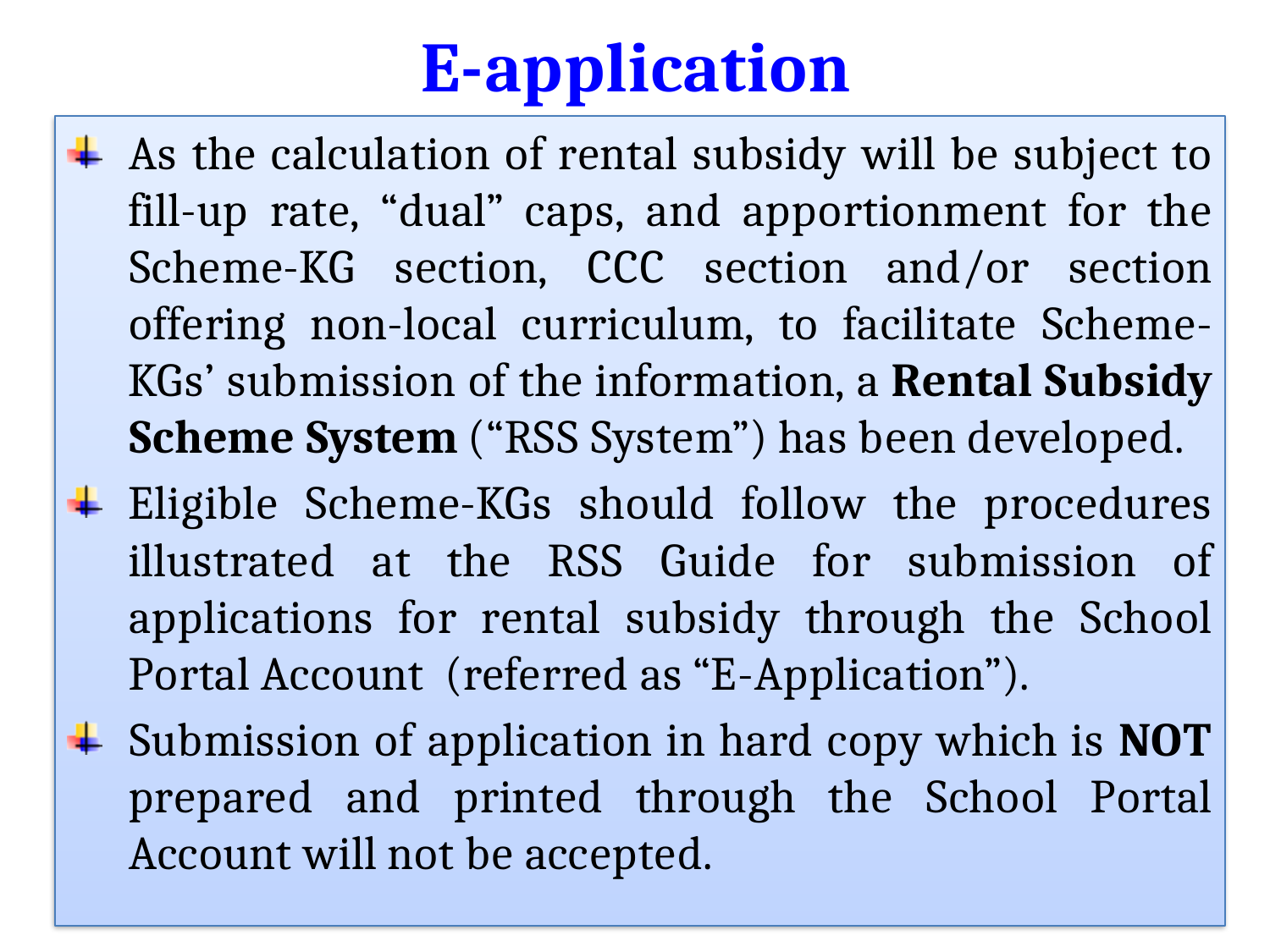

# E-application
As the calculation of rental subsidy will be subject to fill-up rate, “dual” caps, and apportionment for the Scheme-KG section, CCC section and/or section offering non-local curriculum, to facilitate Scheme-KGs’ submission of the information, a Rental Subsidy Scheme System (“RSS System”) has been developed.
Eligible Scheme-KGs should follow the procedures illustrated at the RSS Guide for submission of applications for rental subsidy through the School Portal Account  (referred as “E-Application”).
Submission of application in hard copy which is NOT prepared and printed through the School Portal Account will not be accepted.
51